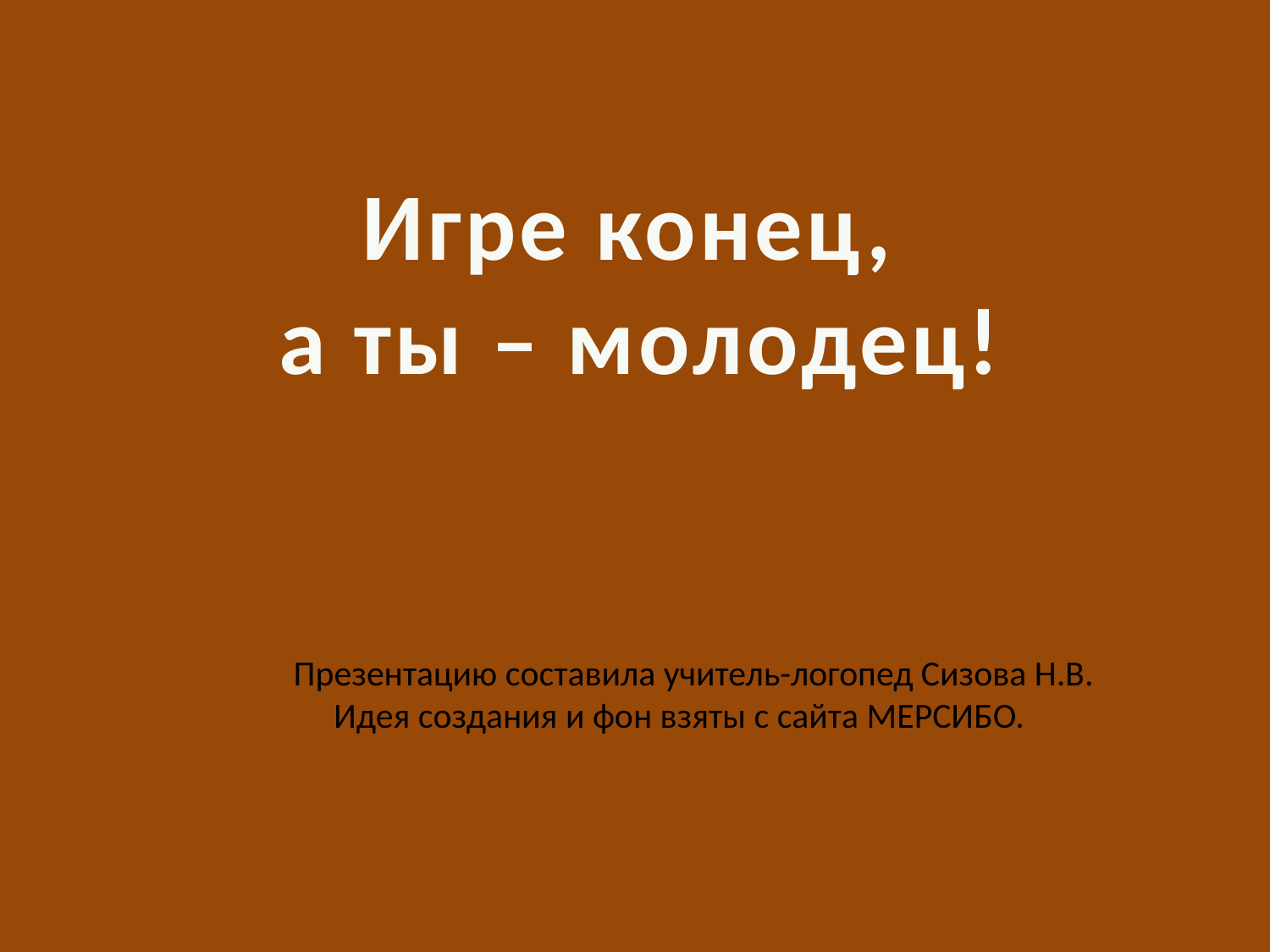

Игре конец,
 а ты – молодец!

Презентацию составила учитель-логопед Сизова Н.В.
     Идея создания и фон взяты с сайта МЕРСИБО.